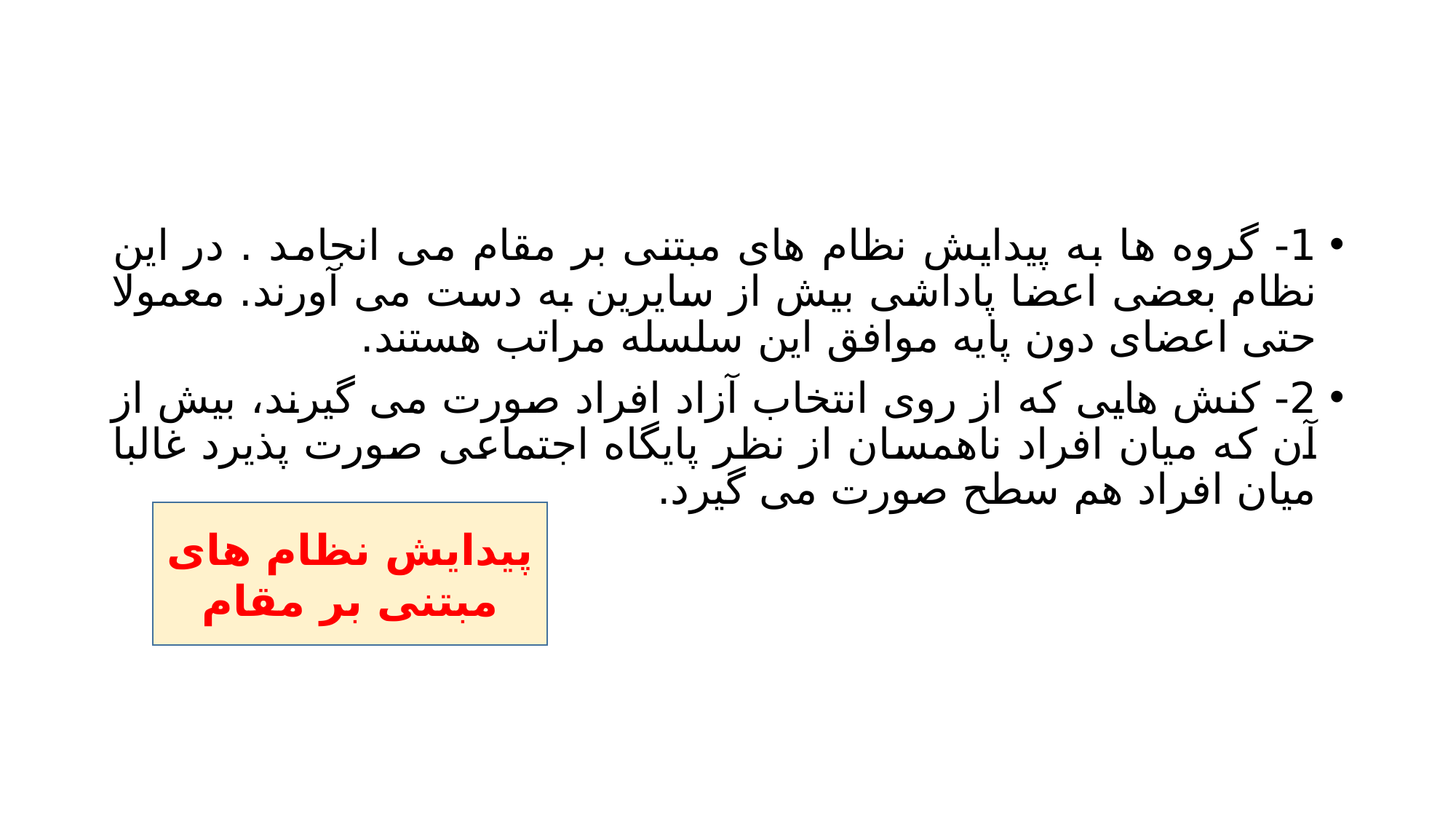

#
1- گروه ها به پیدایش نظام های مبتنی بر مقام می انجامد . در این نظام بعضی اعضا پاداشی بیش از سایرین به دست می آورند. معمولا حتی اعضای دون پایه موافق این سلسله مراتب هستند.
2- کنش هایی که از روی انتخاب آزاد افراد صورت می گیرند، بیش از آن که میان افراد ناهمسان از نظر پایگاه اجتماعی صورت پذیرد غالبا میان افراد هم سطح صورت می گیرد.
پیدایش نظام های مبتنی بر مقام